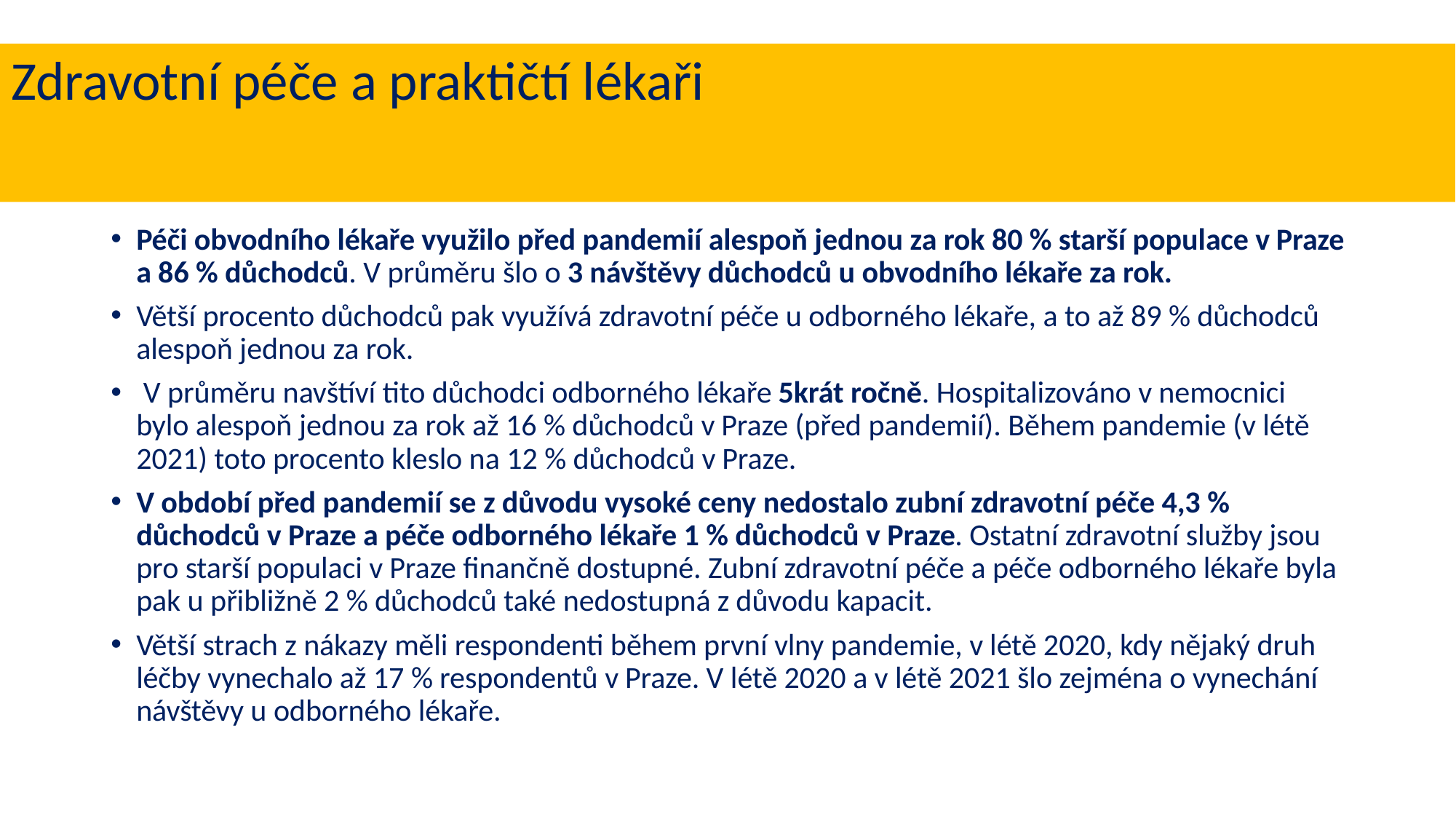

# Zdravotní péče a praktičtí lékaři
Péči obvodního lékaře využilo před pandemií alespoň jednou za rok 80 % starší populace v Praze a 86 % důchodců. V průměru šlo o 3 návštěvy důchodců u obvodního lékaře za rok.
Větší procento důchodců pak využívá zdravotní péče u odborného lékaře, a to až 89 % důchodců alespoň jednou za rok.
 V průměru navštíví tito důchodci odborného lékaře 5krát ročně. Hospitalizováno v nemocnici bylo alespoň jednou za rok až 16 % důchodců v Praze (před pandemií). Během pandemie (v létě 2021) toto procento kleslo na 12 % důchodců v Praze.
V období před pandemií se z důvodu vysoké ceny nedostalo zubní zdravotní péče 4,3 % důchodců v Praze a péče odborného lékaře 1 % důchodců v Praze. Ostatní zdravotní služby jsou pro starší populaci v Praze finančně dostupné. Zubní zdravotní péče a péče odborného lékaře byla pak u přibližně 2 % důchodců také nedostupná z důvodu kapacit.
Větší strach z nákazy měli respondenti během první vlny pandemie, v létě 2020, kdy nějaký druh léčby vynechalo až 17 % respondentů v Praze. V létě 2020 a v létě 2021 šlo zejména o vynechání návštěvy u odborného lékaře.